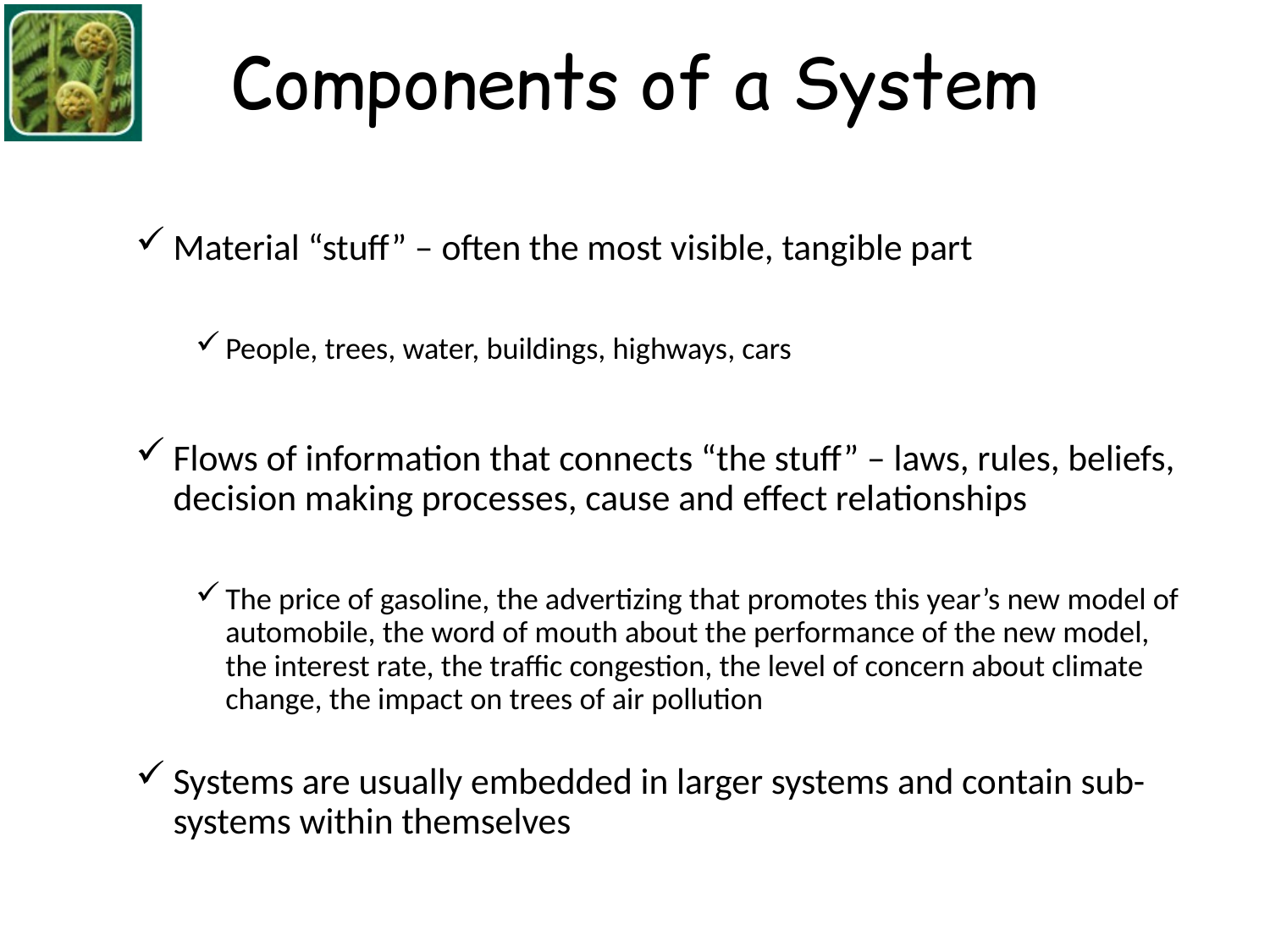

# Components of a System
Material “stuff” – often the most visible, tangible part

People, trees, water, buildings, highways, cars

Flows of information that connects “the stuff” – laws, rules, beliefs, decision making processes, cause and effect relationships

The price of gasoline, the advertizing that promotes this year’s new model of automobile, the word of mouth about the performance of the new model, the interest rate, the traffic congestion, the level of concern about climate change, the impact on trees of air pollution

Systems are usually embedded in larger systems and contain sub-systems within themselves